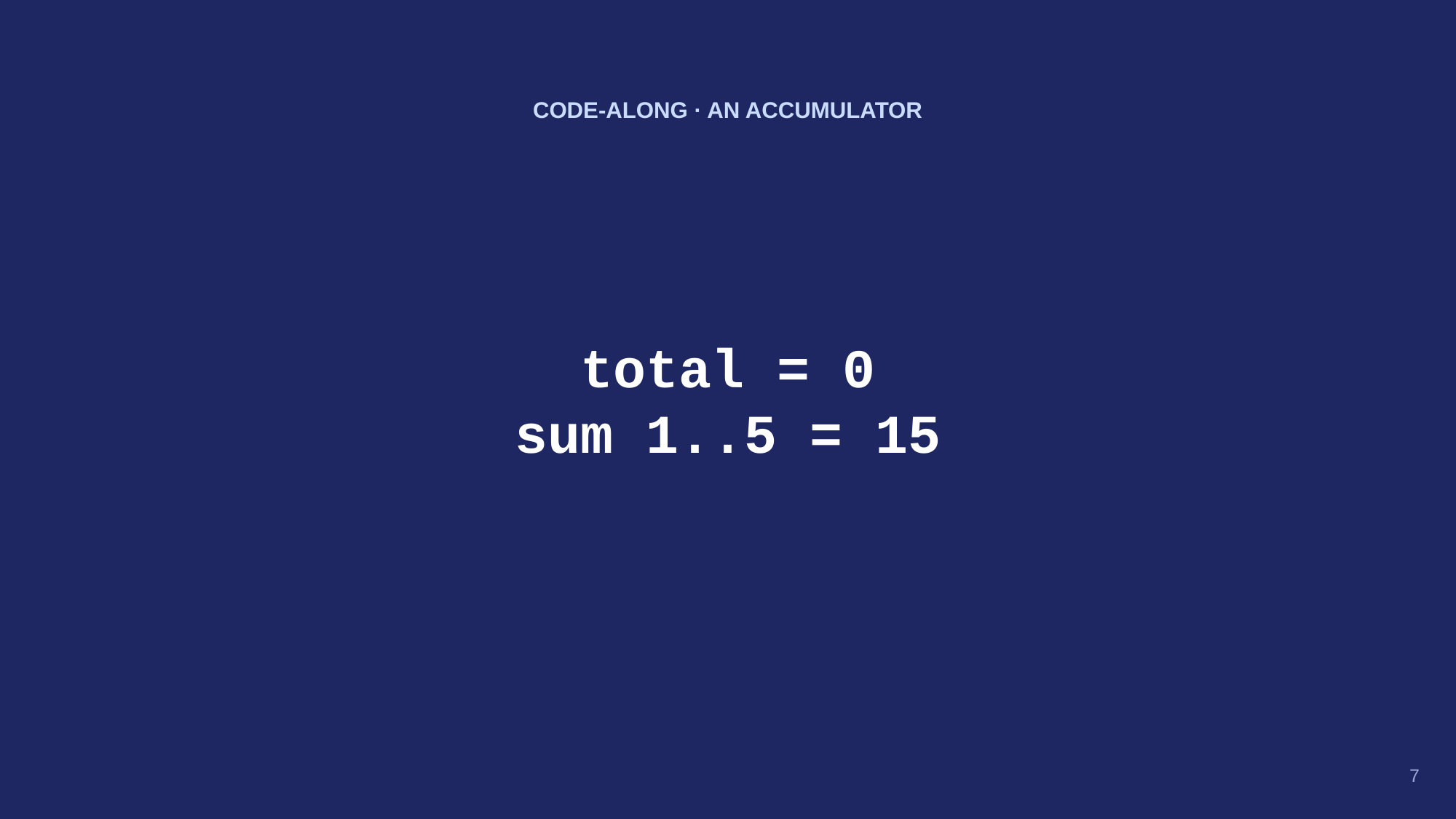

CODE-ALONG · AN ACCUMULATOR
total = 0
sum 1..5 = 15
7